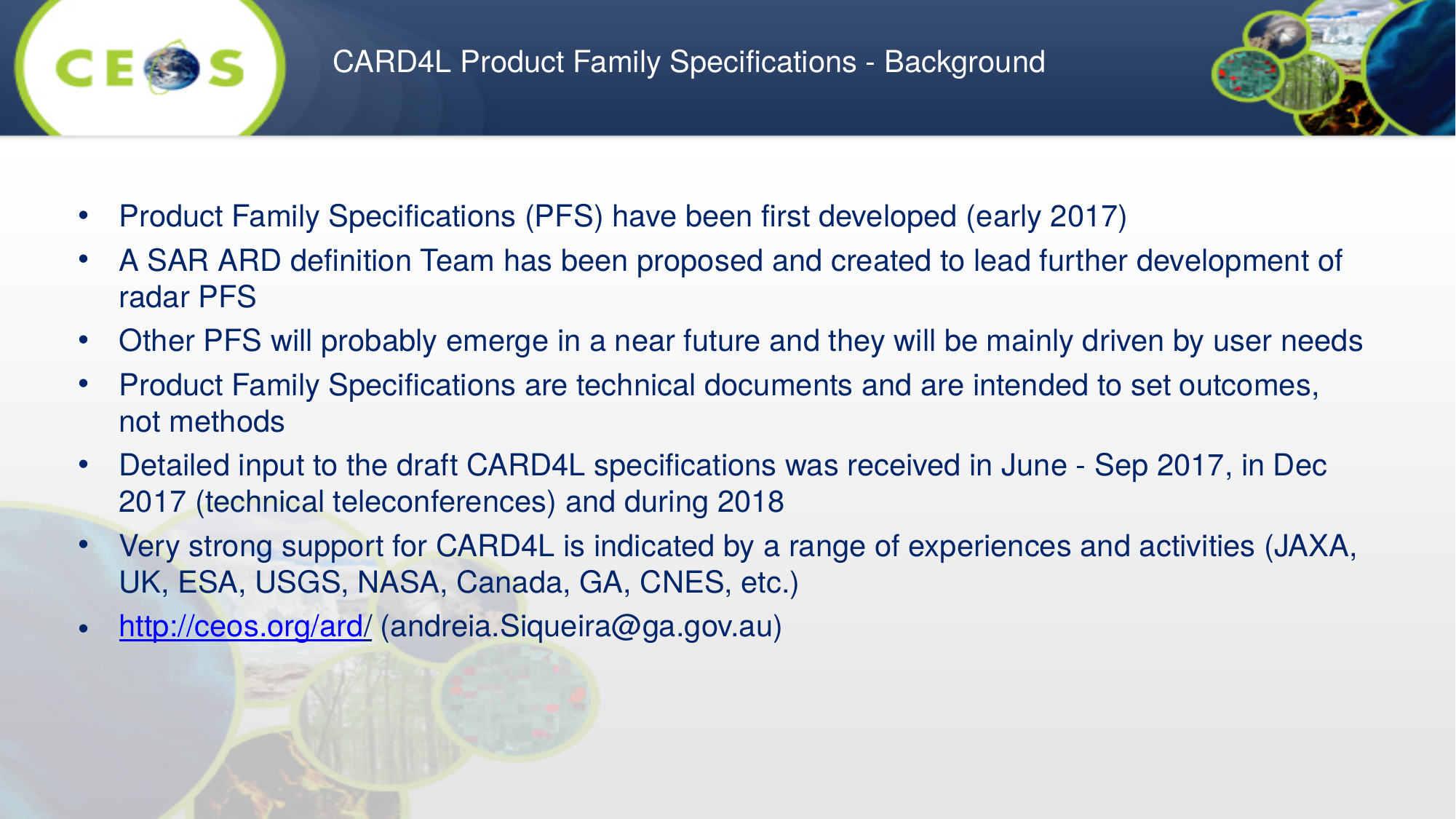

CARD4L Product Family Specifications - Background

Product Family Specifications (PFS) have been first developed (early 2017)
A SAR ARD definition Team has been proposed and created to lead further development of radar PFS
Other PFS will probably emerge in a near future and they will be mainly driven by user needs
Product Family Specifications are technical documents and are intended to set outcomes, not methods
Detailed input to the draft CARD4L specifications was received in June - Sep 2017, in Dec 2017 (technical teleconferences) and during 2018
Very strong support for CARD4L is indicated by a range of experiences and activities (JAXA, UK, ESA, USGS, NASA, Canada, GA, CNES, etc.)
http://ceos.org/ard/ (andreia.Siqueira@ga.gov.au)